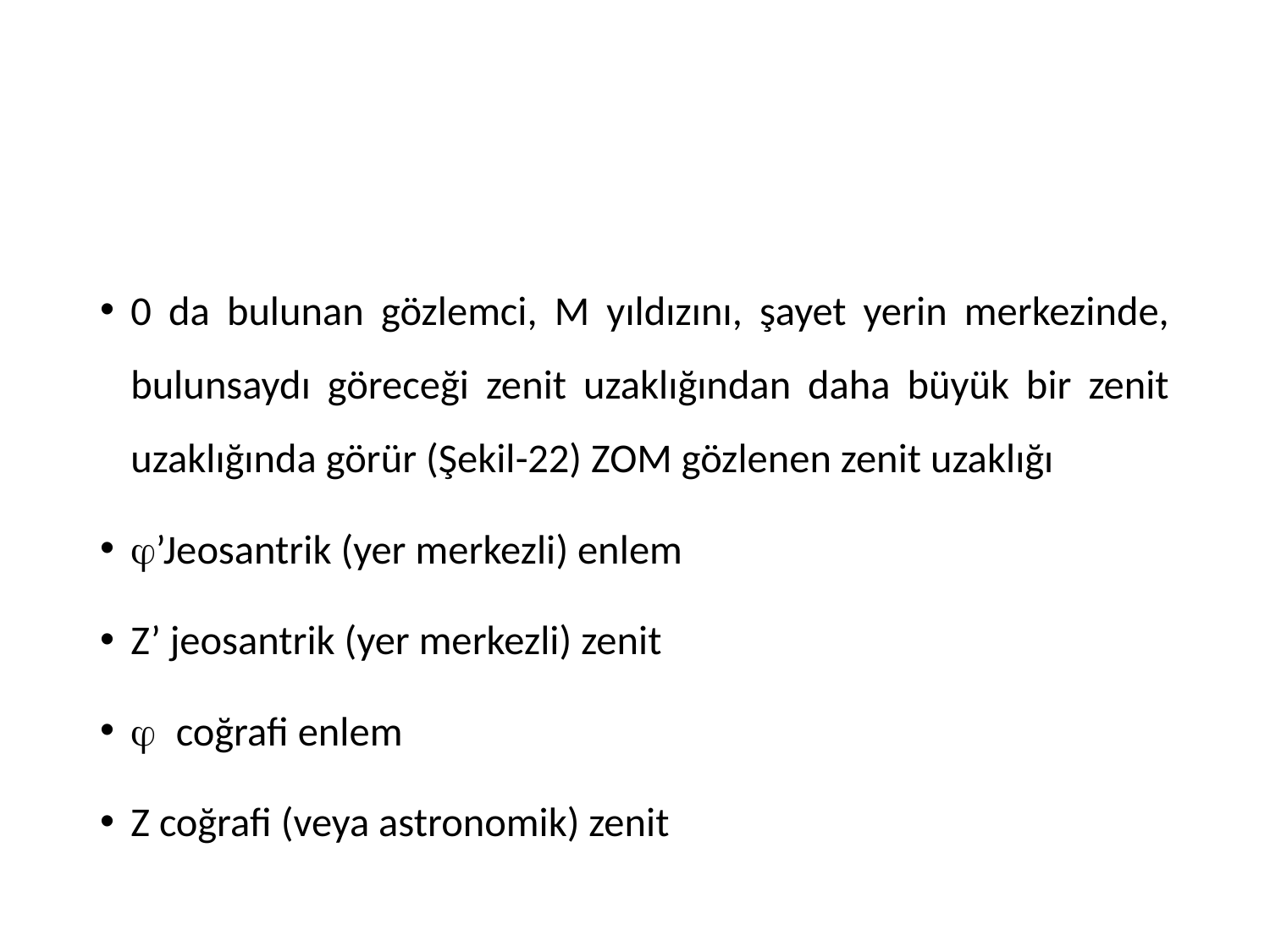

0 da bulunan gözlemci, M yıldızını, şayet yerin merkezinde, bulunsaydı göreceği zenit uzaklığından daha büyük bir zenit uzaklığında görür (Şekil-22) ZOM gözlenen zenit uzaklığı
ϕ’Jeosantrik (yer merkezli) enlem
Z’ jeosantrik (yer merkezli) zenit
ϕ coğrafi enlem
Z coğrafi (veya astronomik) zenit